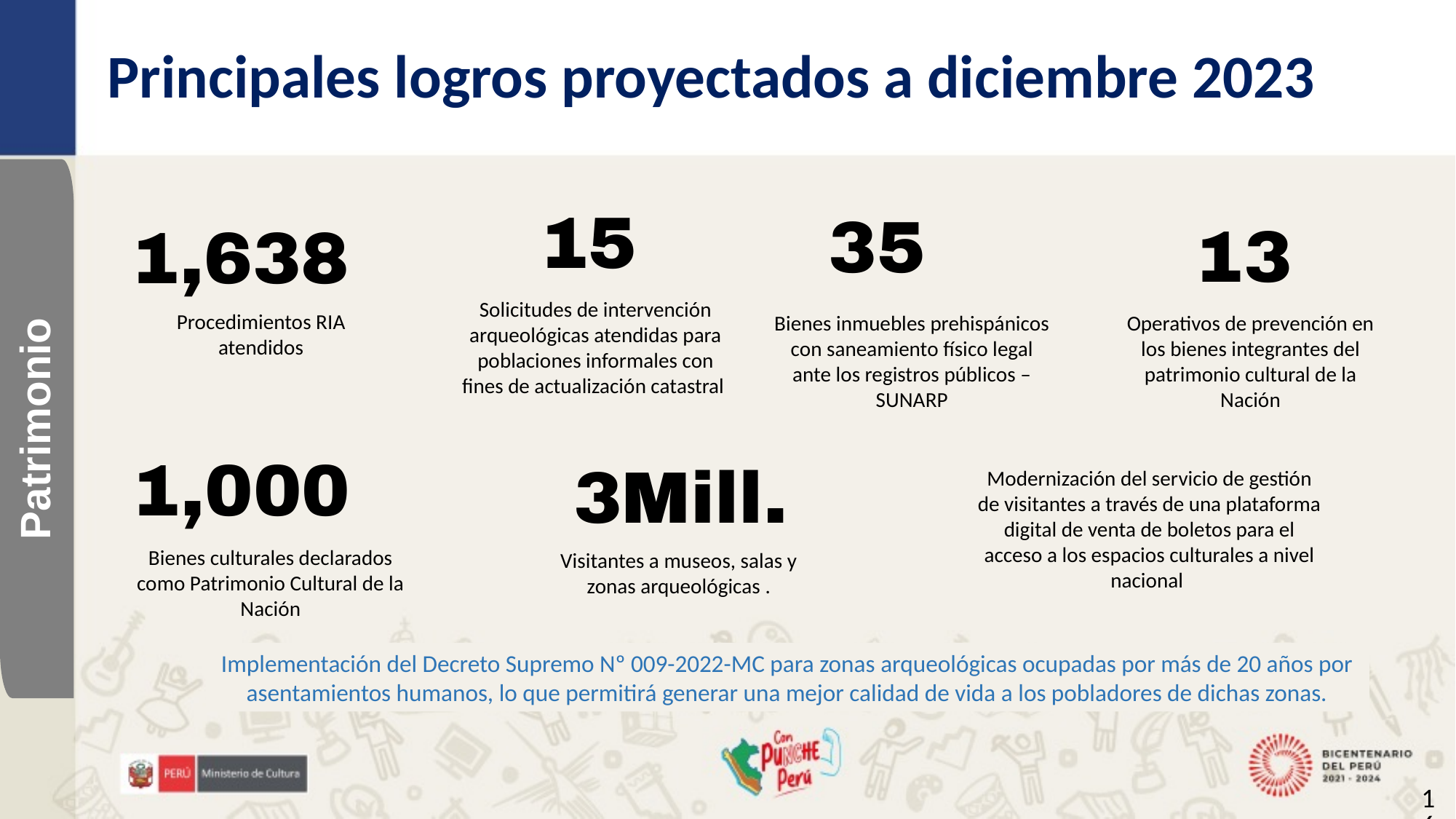

Principales logros proyectados a diciembre 2023

1,638
Procedimientos RIA atendidos
15
Solicitudes de intervención arqueológicas atendidas para poblaciones informales con fines de actualización catastral
35
Bienes inmuebles prehispánicos con saneamiento físico legal ante los registros públicos – SUNARP
13
Operativos de prevención en los bienes integrantes del patrimonio cultural de la Nación
Patrimonio
1,000
Bienes culturales declarados como Patrimonio Cultural de la Nación
3Mill.
Visitantes a museos, salas y zonas arqueológicas .

Modernización del servicio de gestión de visitantes a través de una plataforma digital de venta de boletos para el acceso a los espacios culturales a nivel nacional
Implementación del Decreto Supremo Nº 009-2022-MC para zonas arqueológicas ocupadas por más de 20 años por asentamientos humanos, lo que permitirá generar una mejor calidad de vida a los pobladores de dichas zonas.
16